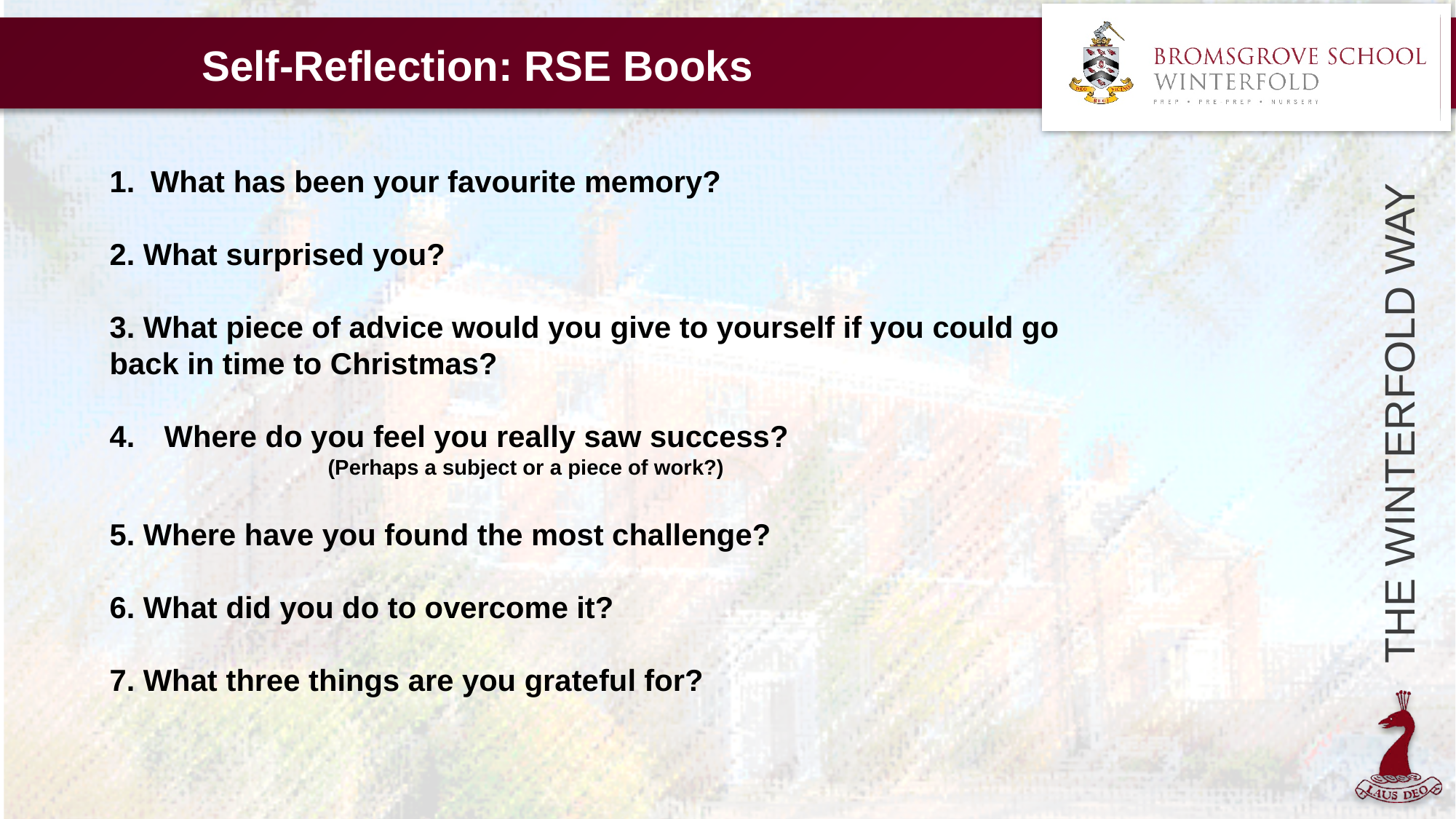

# Self-Reflection: RSE Books
What has been your favourite memory?

2. What surprised you?

3. What piece of advice would you give to yourself if you could go back in time to Christmas?

Where do you feel you really saw success?
		(Perhaps a subject or a piece of work?)

5. Where have you found the most challenge?

6. What did you do to overcome it?

7. What three things are you grateful for?